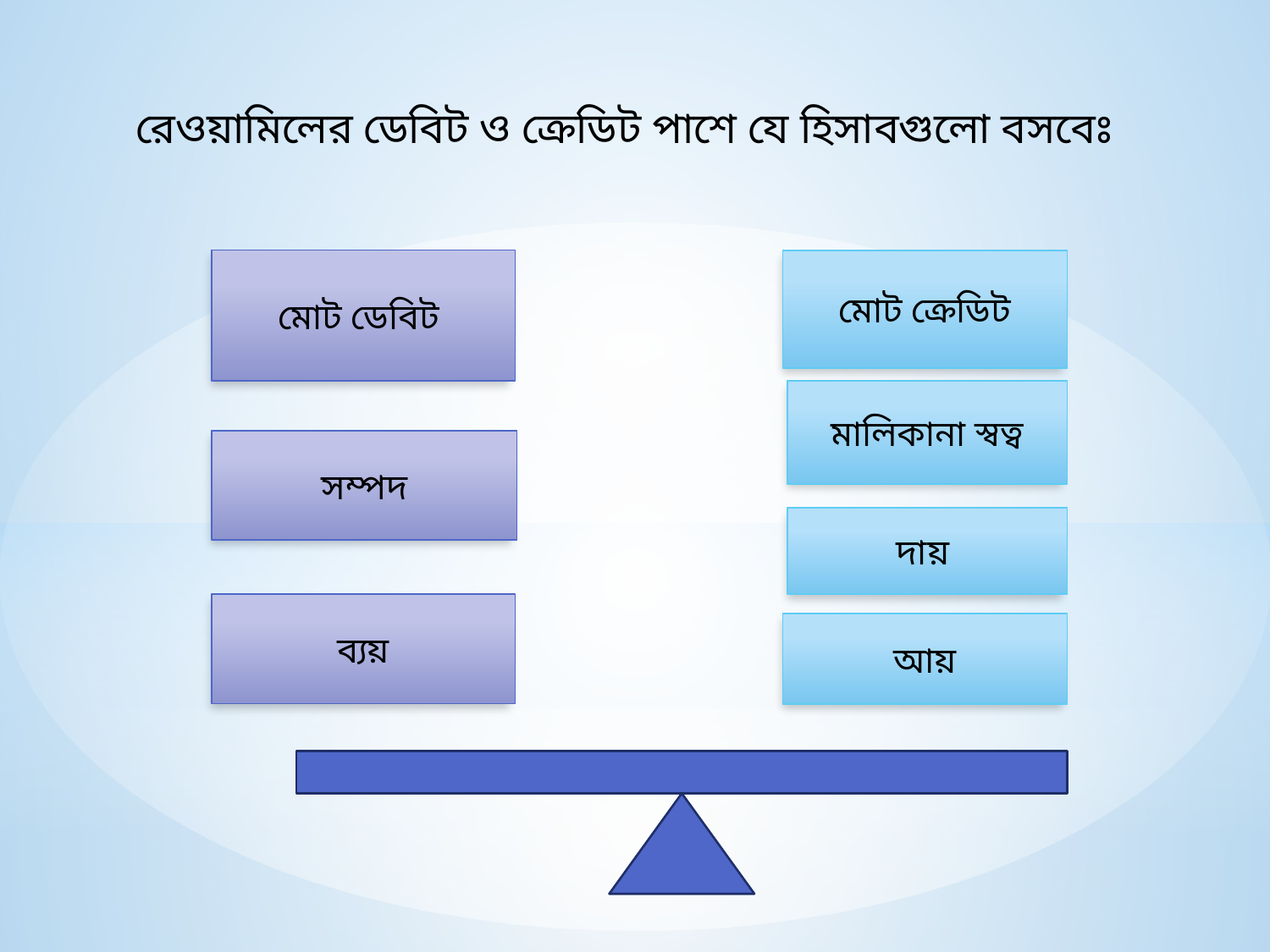

রেওয়ামিলের ডেবিট ও ক্রেডিট পাশে যে হিসাবগুলো বসবেঃ
মোট ডেবিট
মোট ক্রেডিট
মালিকানা স্বত্ব
সম্পদ
দায়
ব্যয়
আয়